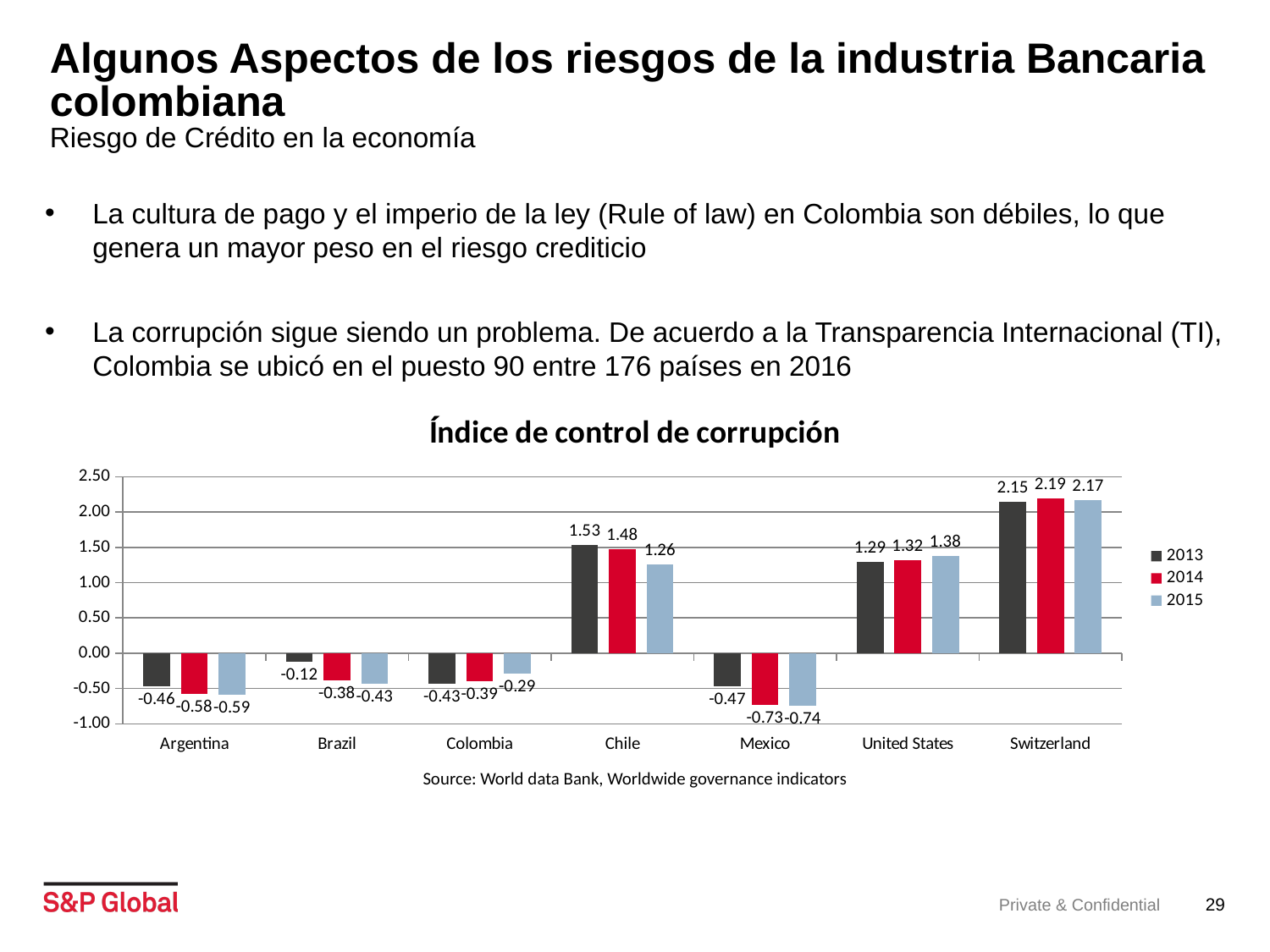

Algunos Aspectos de los riesgos de la industria Bancaria colombiana
Riesgo de Crédito en la economía
La cultura de pago y el imperio de la ley (Rule of law) en Colombia son débiles, lo que genera un mayor peso en el riesgo crediticio

La corrupción sigue siendo un problema. De acuerdo a la Transparencia Internacional (TI), Colombia se ubicó en el puesto 90 entre 176 países en 2016

### Chart: Índice de control de corrupción

| Category |  |  |  |
|---|---|---|---|
| Argentina | -0.462756901979446 | -0.580717980861664 | -0.586866021156311 |
| Brazil | -0.116865120828152 | -0.379681676626205 | -0.432712525129318 |
| Colombia | -0.430265933275223 | -0.394386768341064 | -0.292613208293915 |
| Chile | 1.53181517124176 | 1.47876632213593 | 1.25878739356995 |
| Mexico | -0.472725450992584 | -0.731343865394592 | -0.742103695869446 |
| United States | 1.29307281970978 | 1.32284355163574 | 1.37852740287781 |
| Switzerland | 2.14529323577881 | 2.18906807899475 | 2.16910648345947 |
Source: World data Bank, Worldwide governance indicators
29
Private & Confidential